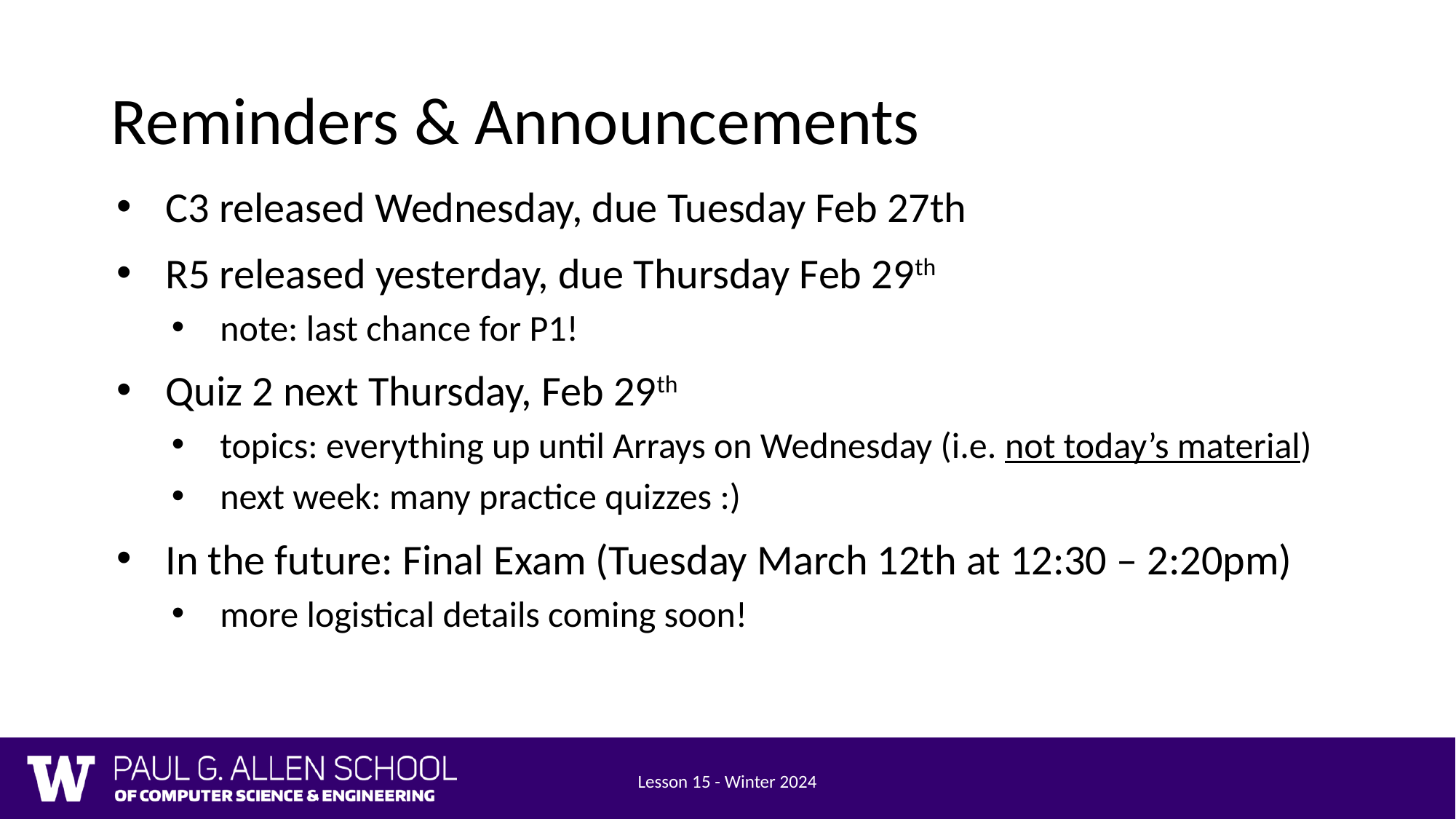

# Reminders & Announcements
C3 released Wednesday, due Tuesday Feb 27th
R5 released yesterday, due Thursday Feb 29th
note: last chance for P1!
Quiz 2 next Thursday, Feb 29th
topics: everything up until Arrays on Wednesday (i.e. not today’s material)
next week: many practice quizzes :)
In the future: Final Exam (Tuesday March 12th at 12:30 – 2:20pm)
more logistical details coming soon!
Lesson 15 - Winter 2024